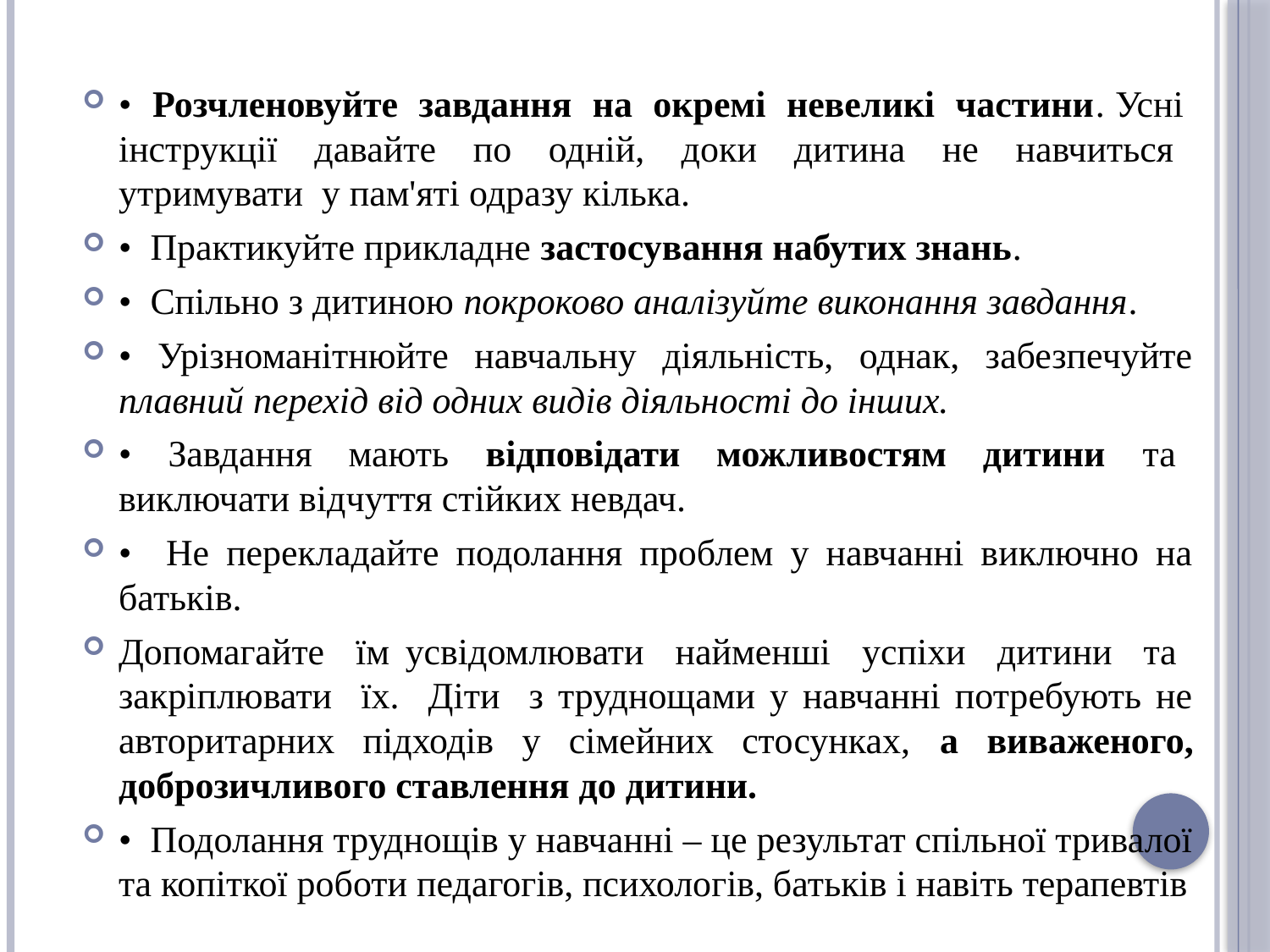

•  Розчленовуйте  завдання  на  окремі  невеликі  частини. Усні  інструкції  давайте  по  одній,  доки  дитина  не  навчиться  утримувати  у пам'яті одразу кілька.
•  Практикуйте прикладне застосування набутих знань.
•  Спільно з дитиною покроково аналізуйте виконання завдання.
•  Урізноманітнюйте  навчальну  діяльність,  однак,  забезпечуйте плавний перехід від одних видів діяльності до інших.
•  Завдання  мають  відповідати  можливостям  дитини  та  виключати відчуття стійких невдач.
•  Не перекладайте подолання проблем у навчанні виключно на батьків.
Допомагайте  їм усвідомлювати  найменші  успіхи  дитини  та  закріплювати  їх.  Діти  з труднощами у навчанні потребують не авторитарних підходів у сімейних стосунках, а виваженого, доброзичливого ставлення до дитини.
•  Подолання труднощів у навчанні – це результат спільної тривалої та копіткої роботи педагогів, психологів, батьків і навіть терапевтів